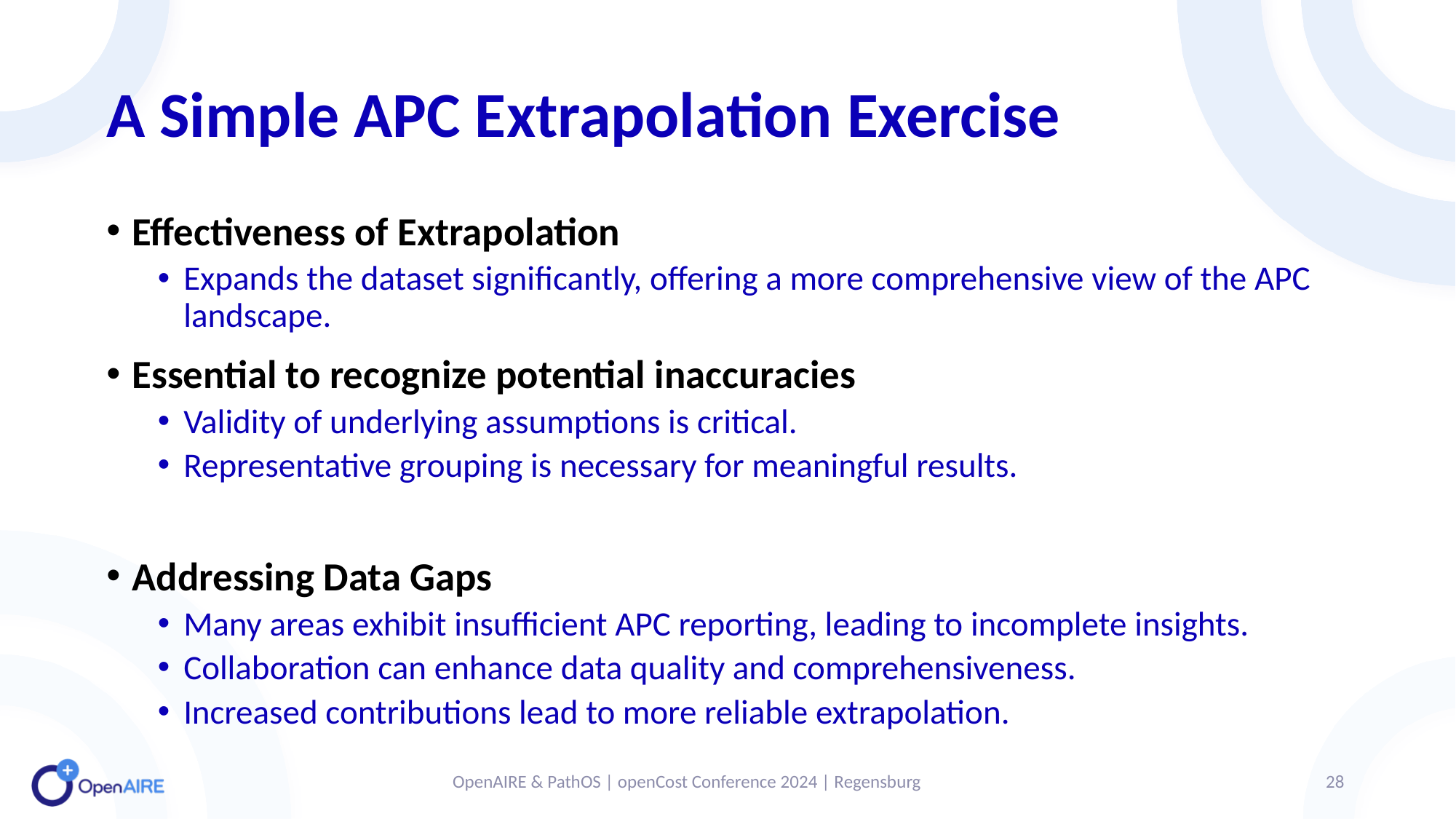

# A Simple APC Extrapolation Exercise
Effectiveness of Extrapolation
Expands the dataset significantly, offering a more comprehensive view of the APC landscape.
Essential to recognize potential inaccuracies
Validity of underlying assumptions is critical.
Representative grouping is necessary for meaningful results.

Addressing Data Gaps
Many areas exhibit insufficient APC reporting, leading to incomplete insights.
Collaboration can enhance data quality and comprehensiveness.
Increased contributions lead to more reliable extrapolation.
OpenAIRE & PathOS | openCost Conference 2024 | Regensburg
28